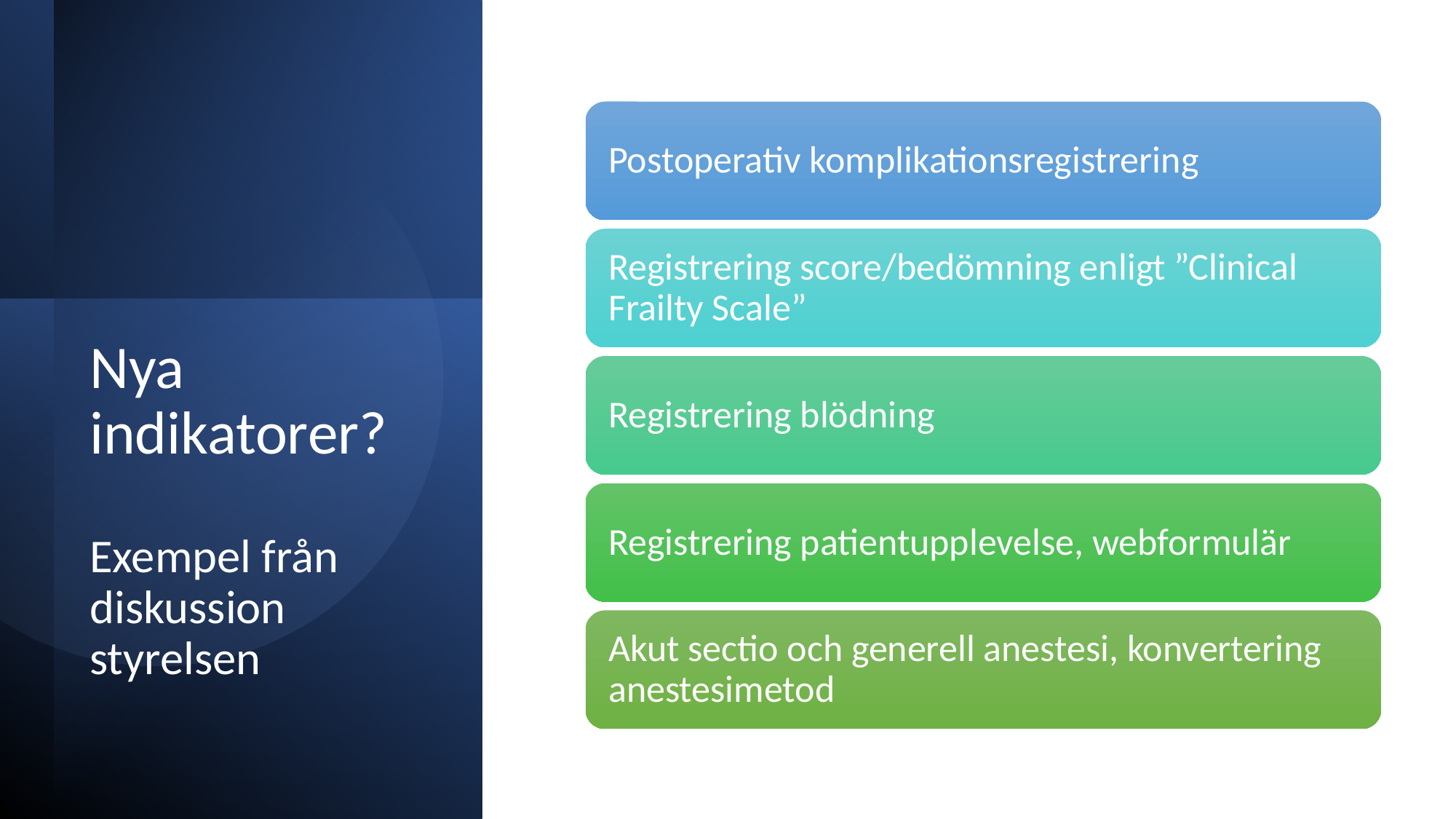

Postoperativ komplikationsregistrering
Registrering score/bedömning enligt ”Clinical Frailty Scale”
Registrering blödning
Registrering patientupplevelse, webformulär
Akut sectio och generell anestesi, konvertering anestesimetod

# Nya indikatorer? Exempel från diskussion styrelsen